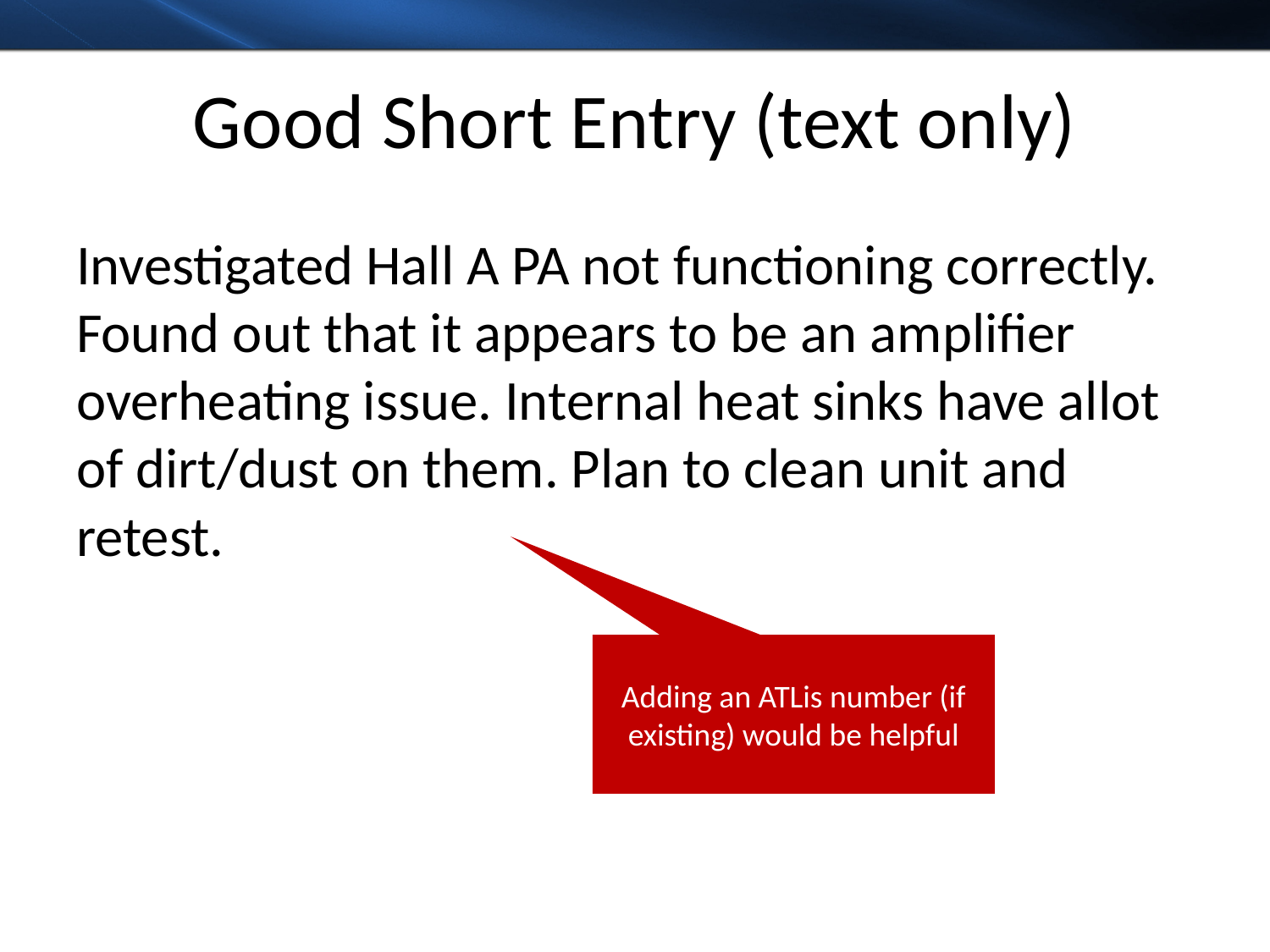

# Good Short Entry (text only)
Investigated Hall A PA not functioning correctly. Found out that it appears to be an amplifier overheating issue. Internal heat sinks have allot of dirt/dust on them. Plan to clean unit and retest.

Adding an ATLis number (if existing) would be helpful